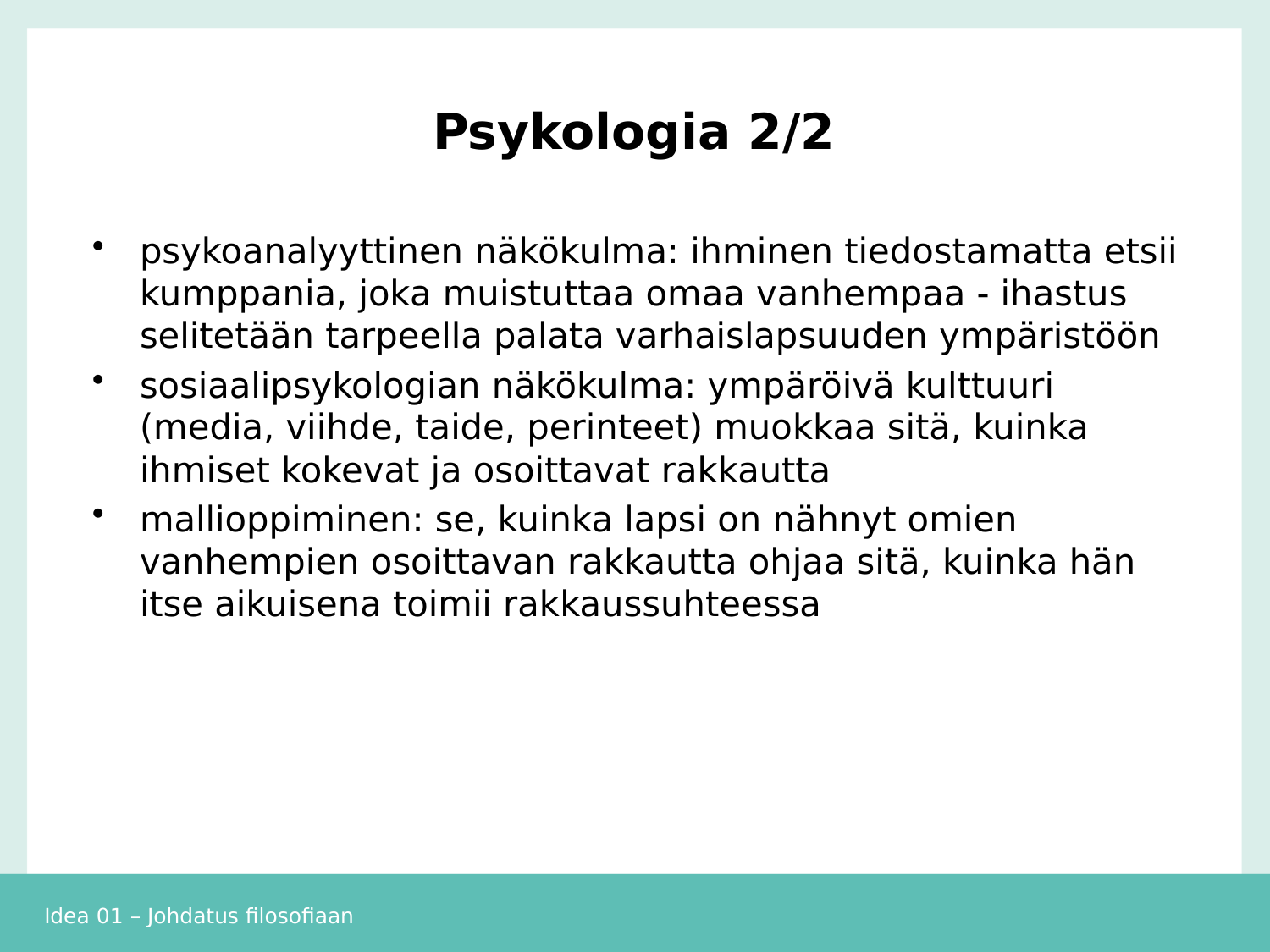

# Psykologia 2/2
psykoanalyyttinen näkökulma: ihminen tiedostamatta etsii kumppania, joka muistuttaa omaa vanhempaa - ihastus selitetään tarpeella palata varhaislapsuuden ympäristöön
sosiaalipsykologian näkökulma: ympäröivä kulttuuri (media, viihde, taide, perinteet) muokkaa sitä, kuinka ihmiset kokevat ja osoittavat rakkautta
mallioppiminen: se, kuinka lapsi on nähnyt omien vanhempien osoittavan rakkautta ohjaa sitä, kuinka hän itse aikuisena toimii rakkaussuhteessa